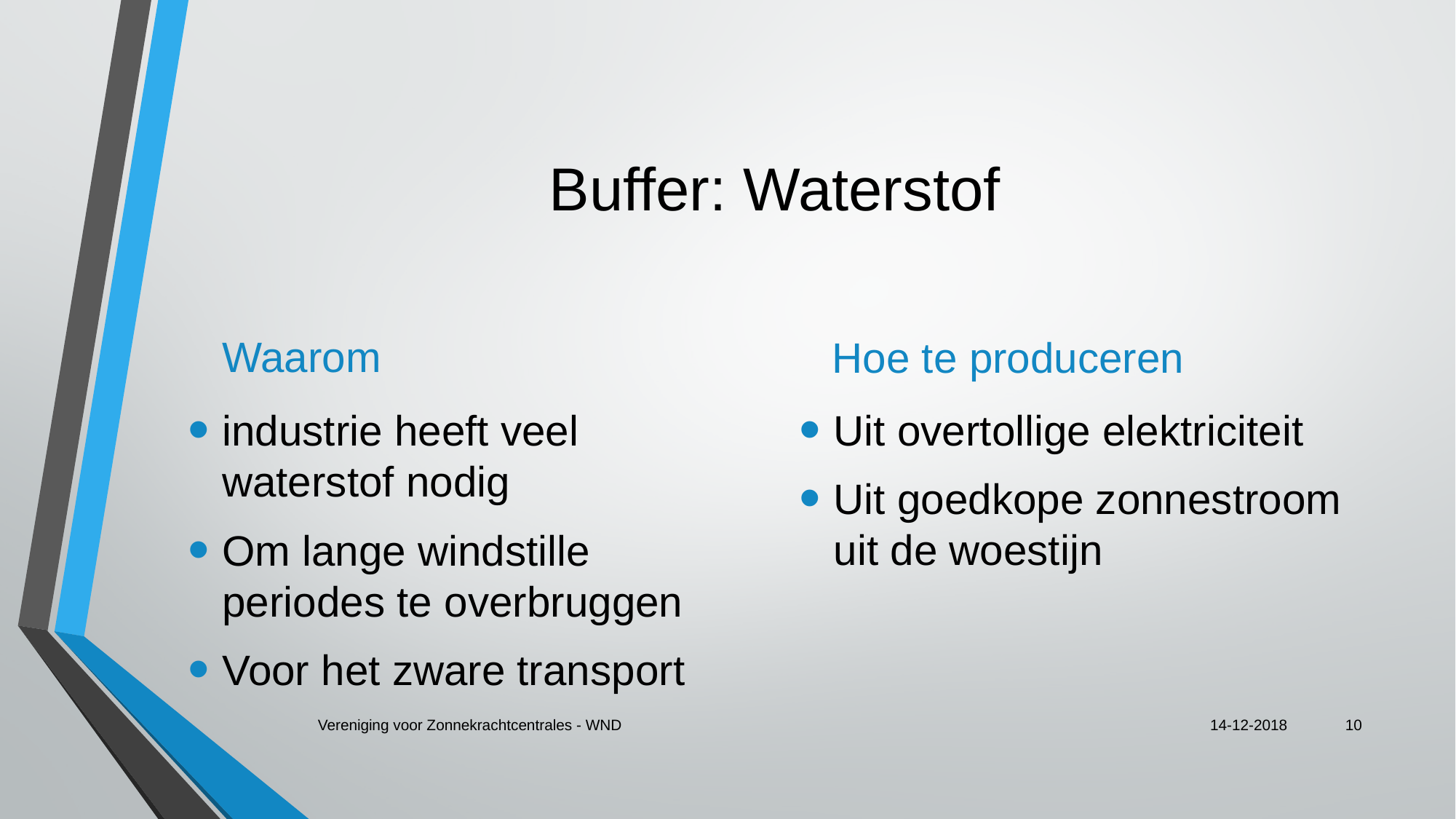

# Buffer: Waterstof
Waarom
Hoe te produceren
industrie heeft veel waterstof nodig
Om lange windstille periodes te overbruggen
Voor het zware transport
Uit overtollige elektriciteit
Uit goedkope zonnestroom uit de woestijn
Vereniging voor Zonnekrachtcentrales - WND
14-12-2018
10